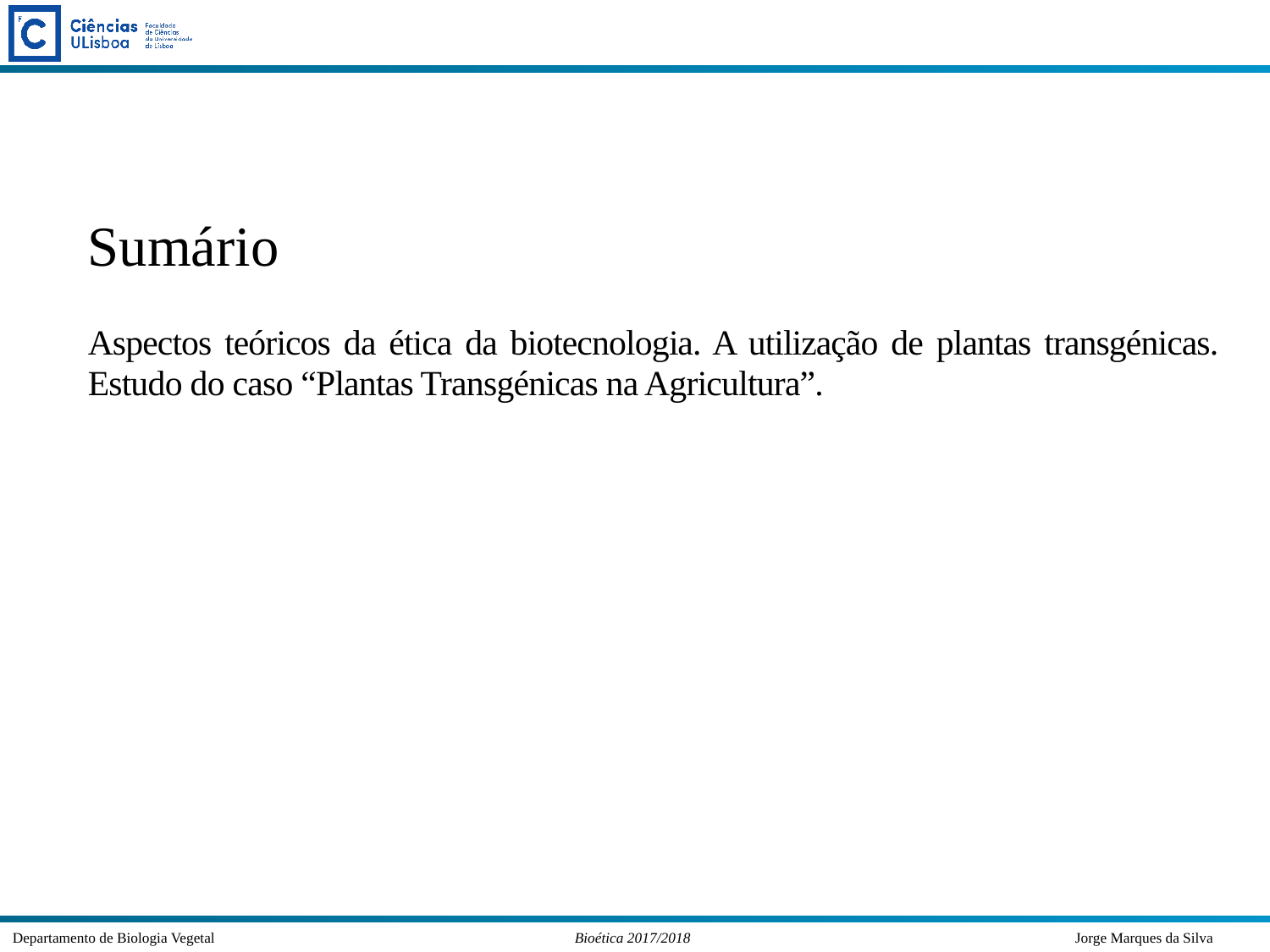

Sumário
Aspectos teóricos da ética da biotecnologia. A utilização de plantas transgénicas.  Estudo do caso “Plantas Transgénicas na Agricultura”.